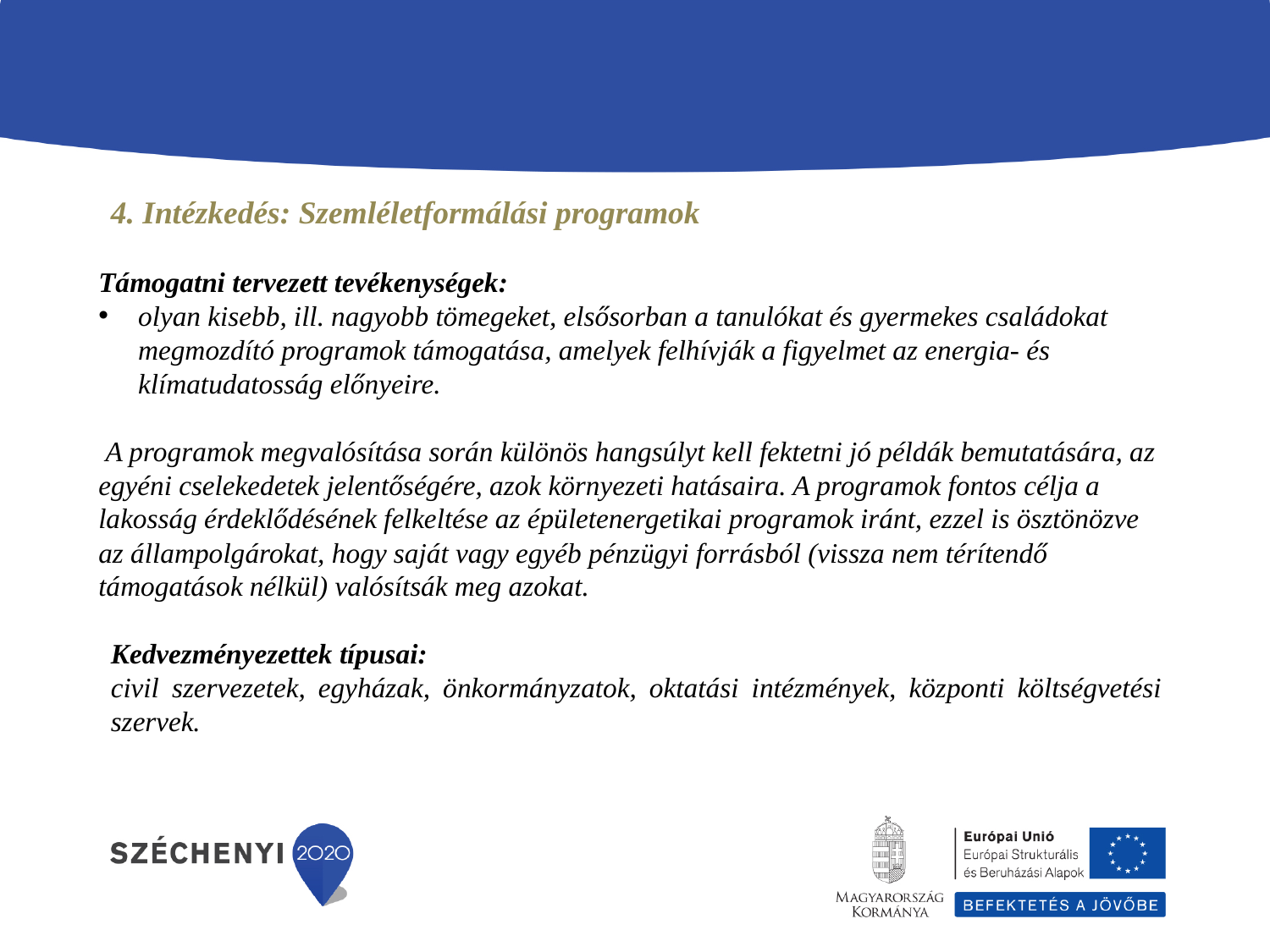

4. Intézkedés: Szemléletformálási programok

Támogatni tervezett tevékenységek:
olyan kisebb, ill. nagyobb tömegeket, elsősorban a tanulókat és gyermekes családokat megmozdító programok támogatása, amelyek felhívják a figyelmet az energia- és klímatudatosság előnyeire.

 A programok megvalósítása során különös hangsúlyt kell fektetni jó példák bemutatására, az egyéni cselekedetek jelentőségére, azok környezeti hatásaira. A programok fontos célja a lakosság érdeklődésének felkeltése az épületenergetikai programok iránt, ezzel is ösztönözve az állampolgárokat, hogy saját vagy egyéb pénzügyi forrásból (vissza nem térítendő támogatások nélkül) valósítsák meg azokat.

Kedvezményezettek típusai:
civil szervezetek, egyházak, önkormányzatok, oktatási intézmények, központi költségvetési szervek.